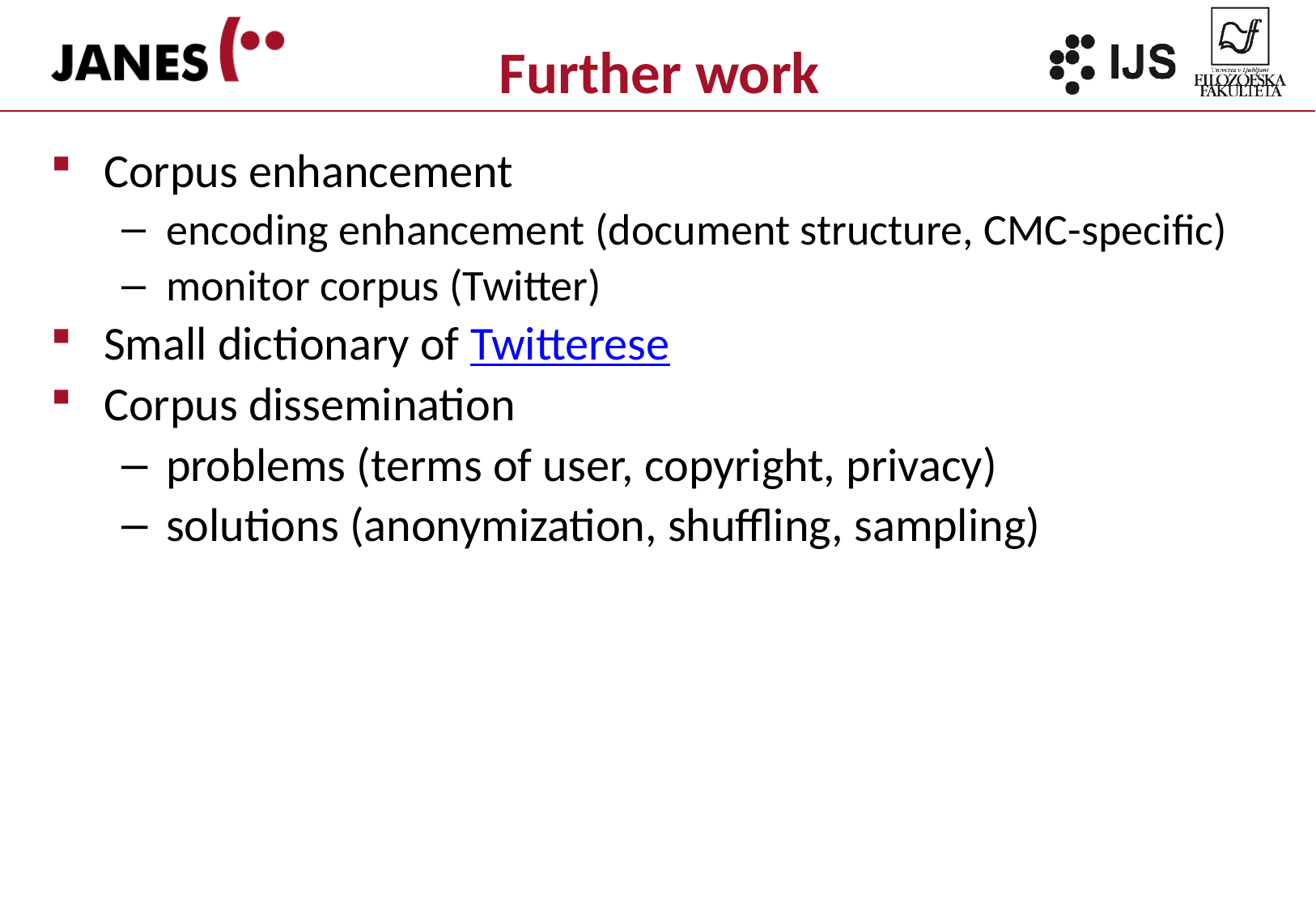

# Further work
Corpus enhancement
encoding enhancement (document structure, CMC-specific)
monitor corpus (Twitter)
Small dictionary of Twitterese
Corpus dissemination
problems (terms of user, copyright, privacy)
solutions (anonymization, shuffling, sampling)